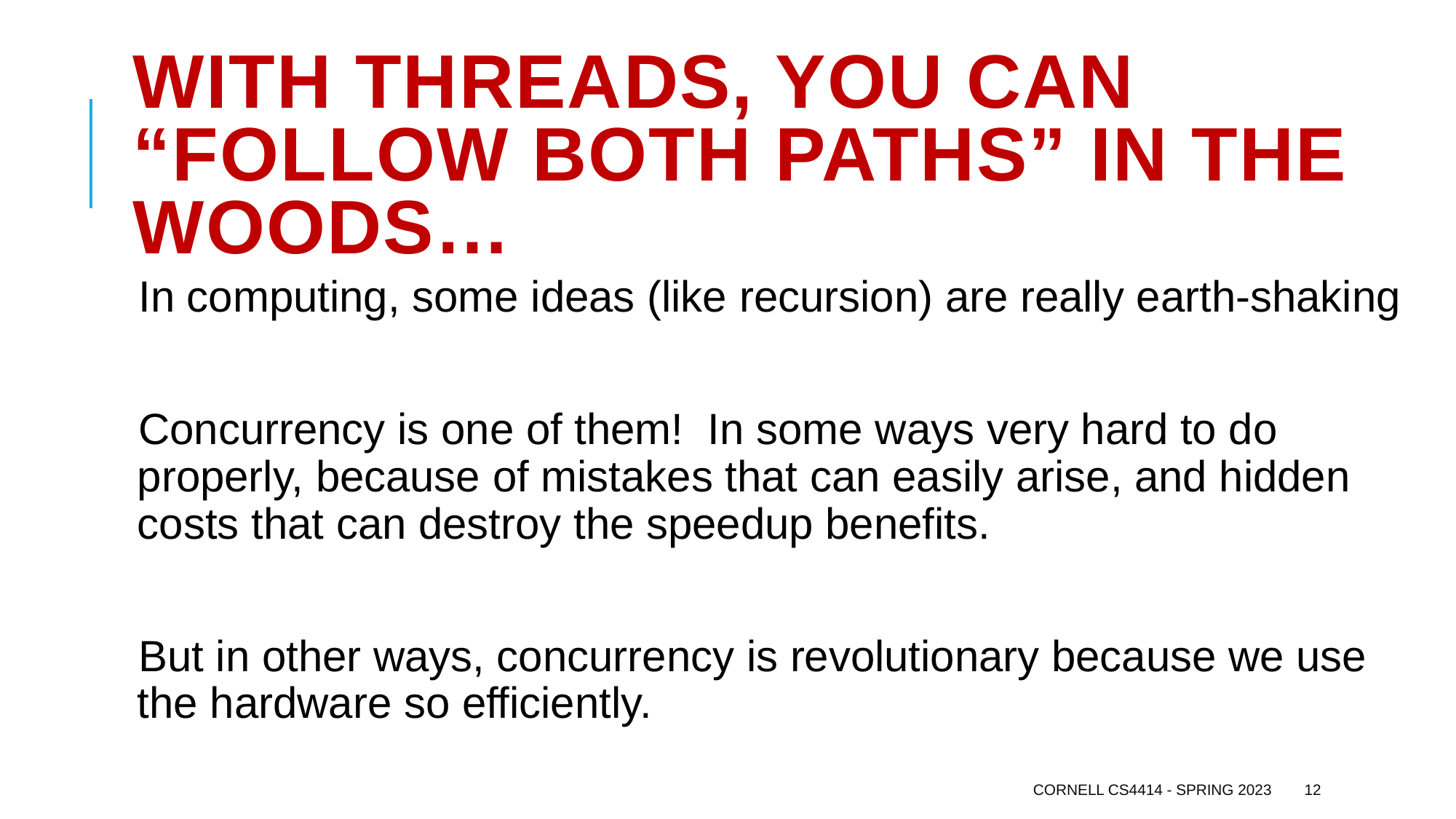

# With threads, you can “follow both paths” in the woods…
In computing, some ideas (like recursion) are really earth-shaking

Concurrency is one of them!  In some ways very hard to do properly, because of mistakes that can easily arise, and hidden costs that can destroy the speedup benefits.

But in other ways, concurrency is revolutionary because we use the hardware so efficiently.
Cornell CS4414 - Spring 2023
12